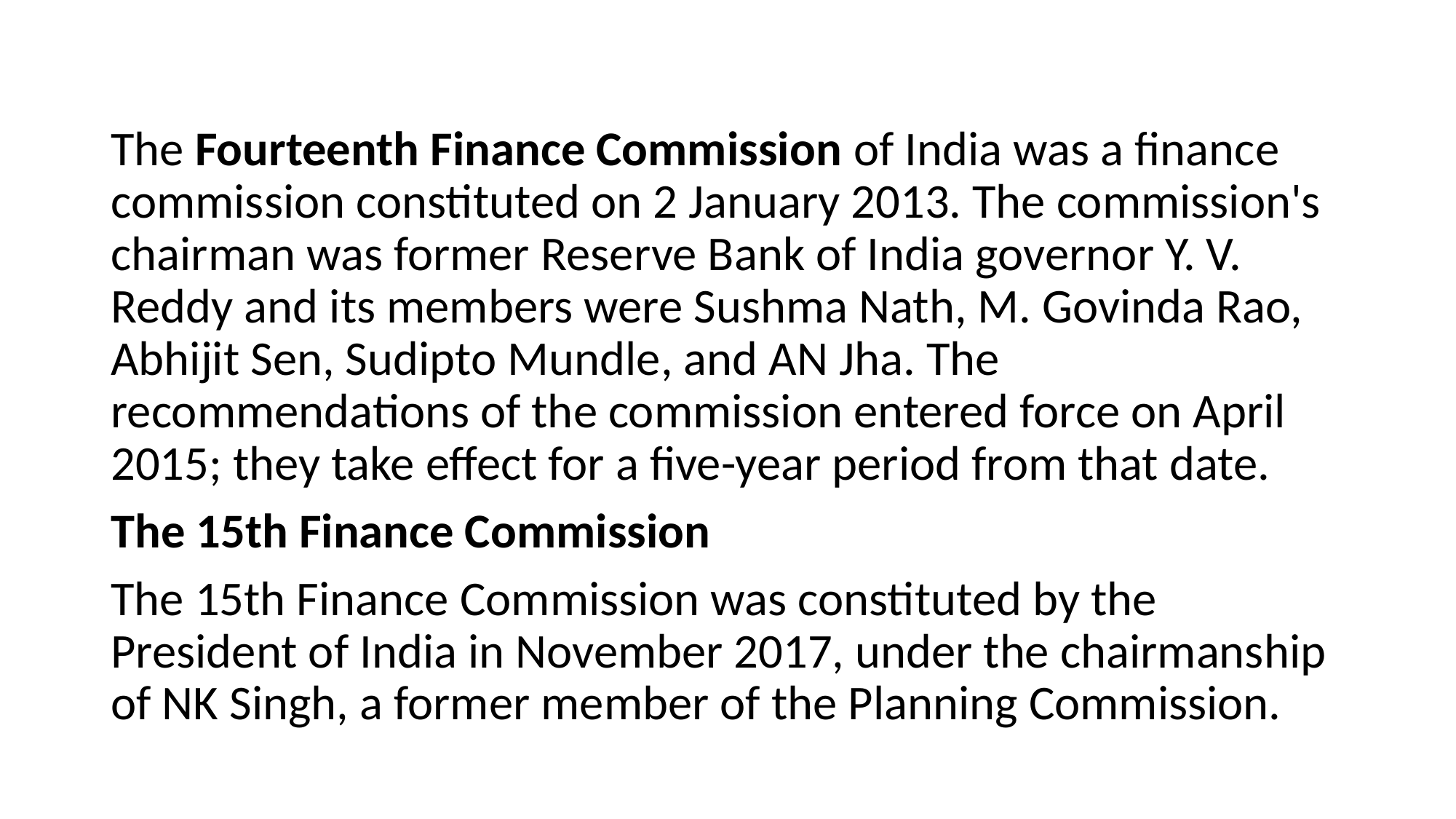

#
The Fourteenth Finance Commission of India was a finance commission constituted on 2 January 2013. The commission's chairman was former Reserve Bank of India governor Y. V. Reddy and its members were Sushma Nath, M. Govinda Rao, Abhijit Sen, Sudipto Mundle, and AN Jha. The recommendations of the commission entered force on April 2015; they take effect for a five-year period from that date.
The 15th Finance Commission
The 15th Finance Commission was constituted by the President of India in November 2017, under the chairmanship of NK Singh, a former member of the Planning Commission.